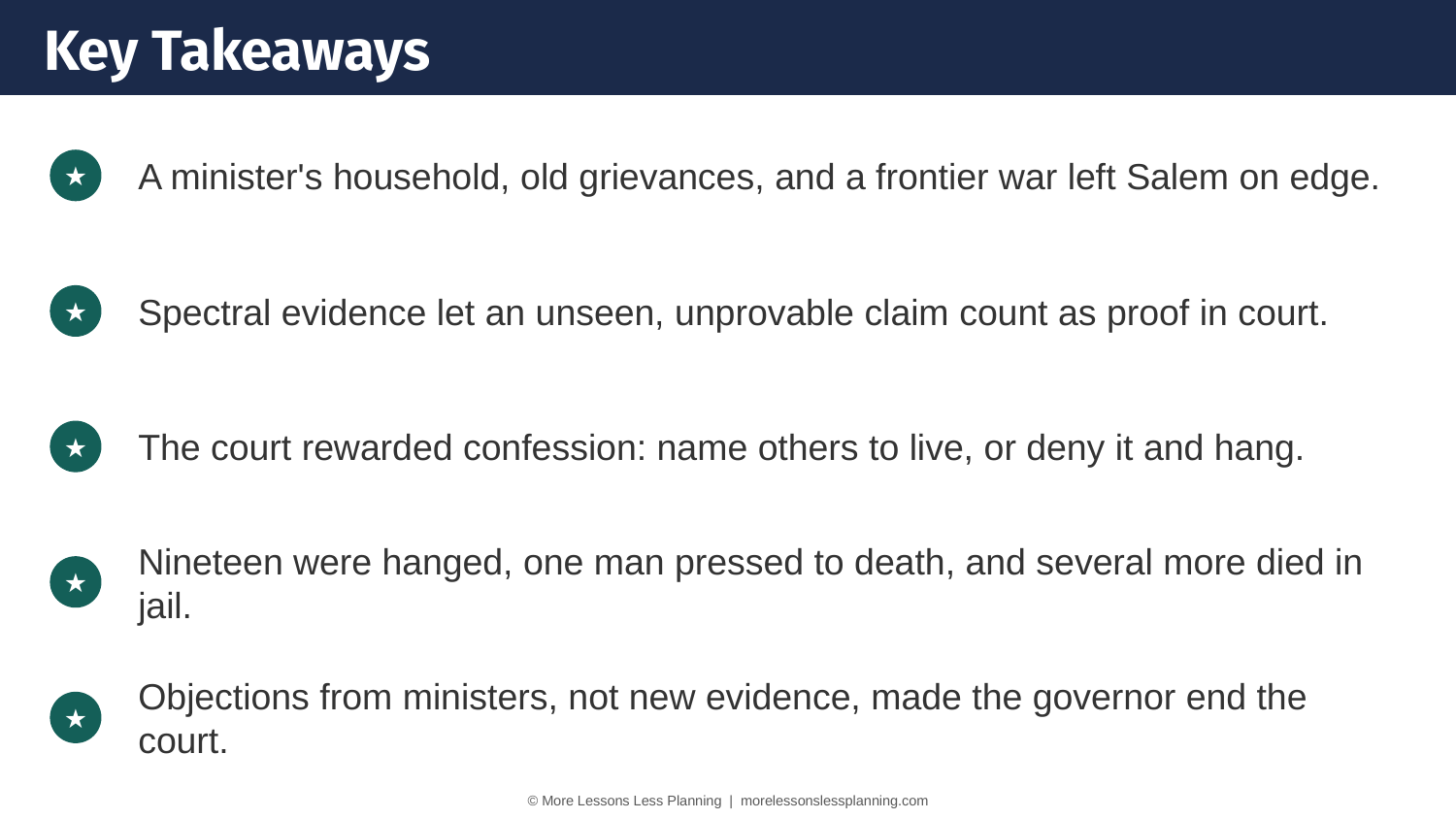

Key Takeaways
A minister's household, old grievances, and a frontier war left Salem on edge.

★
Spectral evidence let an unseen, unprovable claim count as proof in court.

★
The court rewarded confession: name others to live, or deny it and hang.

★
Nineteen were hanged, one man pressed to death, and several more died in jail.

★
Objections from ministers, not new evidence, made the governor end the court.

★
© More Lessons Less Planning  |  morelessonslessplanning.com